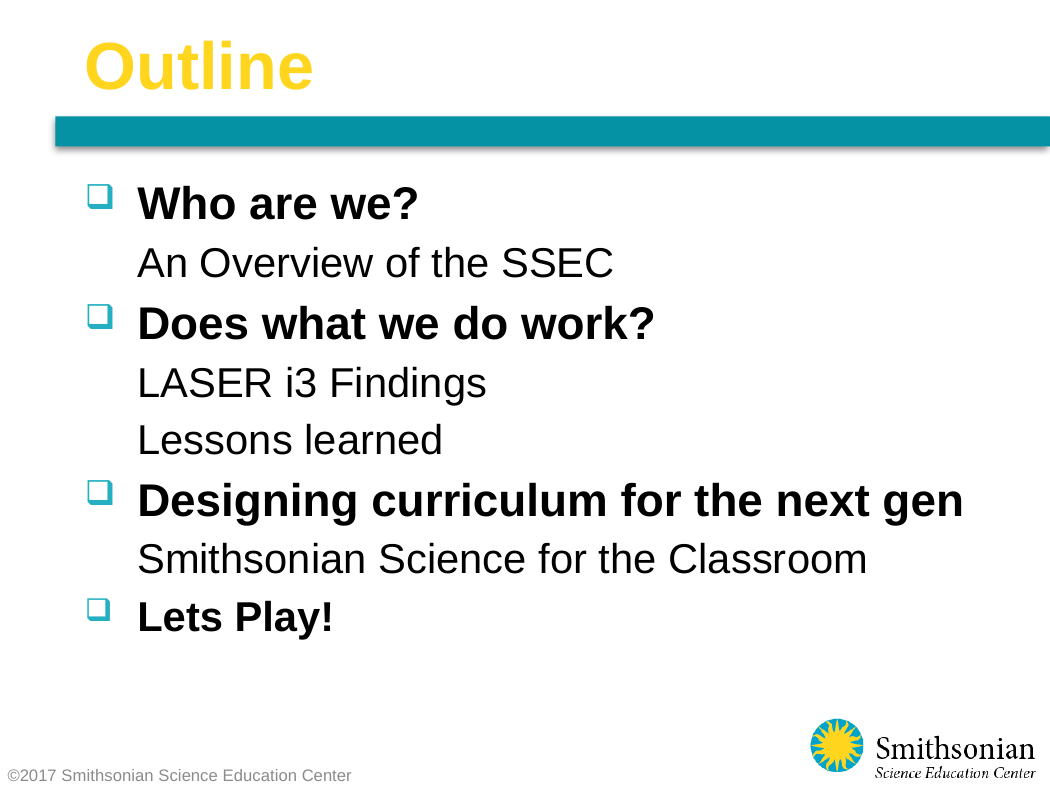

# Outline
Who are we?
An Overview of the SSEC
Does what we do work?
LASER i3 Findings
Lessons learned
Designing curriculum for the next gen
Smithsonian Science for the Classroom
Lets Play!